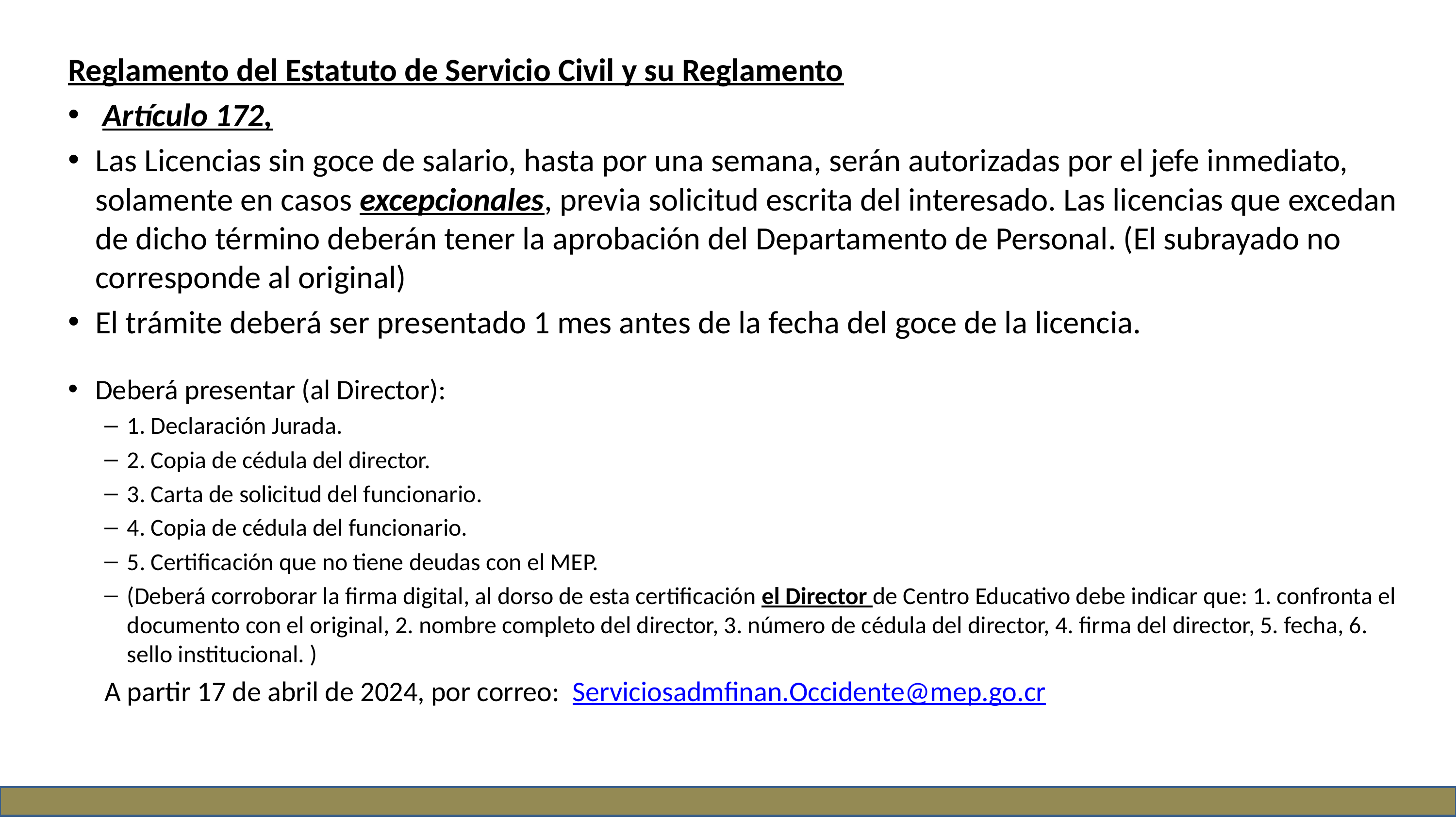

Reglamento del Estatuto de Servicio Civil y su Reglamento
 Artículo 172,
Las Licencias sin goce de salario, hasta por una semana, serán autorizadas por el jefe inmediato, solamente en casos excepcionales, previa solicitud escrita del interesado. Las licencias que excedan de dicho término deberán tener la aprobación del Departamento de Personal. (El subrayado no corresponde al original)
El trámite deberá ser presentado 1 mes antes de la fecha del goce de la licencia.

Deberá presentar (al Director):
1. Declaración Jurada.
2. Copia de cédula del director.
3. Carta de solicitud del funcionario.
4. Copia de cédula del funcionario.
5. Certificación que no tiene deudas con el MEP.
(Deberá corroborar la firma digital, al dorso de esta certificación el Director de Centro Educativo debe indicar que: 1. confronta el documento con el original, 2. nombre completo del director, 3. número de cédula del director, 4. firma del director, 5. fecha, 6. sello institucional. )
A partir 17 de abril de 2024, por correo:  Serviciosadmfinan.Occidente@mep.go.cr